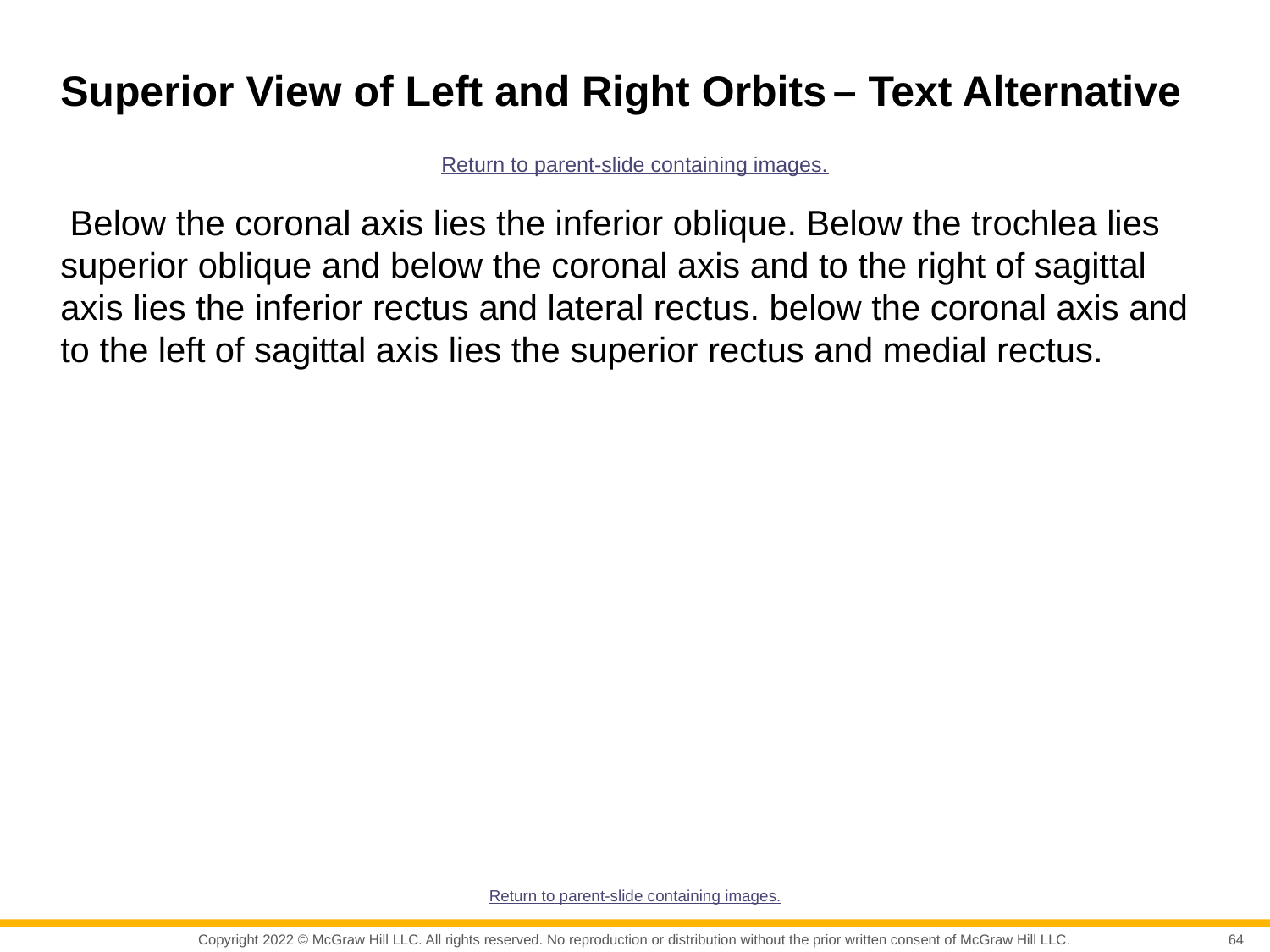

# Superior View of Left and Right Orbits – Text Alternative
Return to parent-slide containing images.
 Below the coronal axis lies the inferior oblique. Below the trochlea lies superior oblique and below the coronal axis and to the right of sagittal axis lies the inferior rectus and lateral rectus. below the coronal axis and to the left of sagittal axis lies the superior rectus and medial rectus.
Return to parent-slide containing images.
64